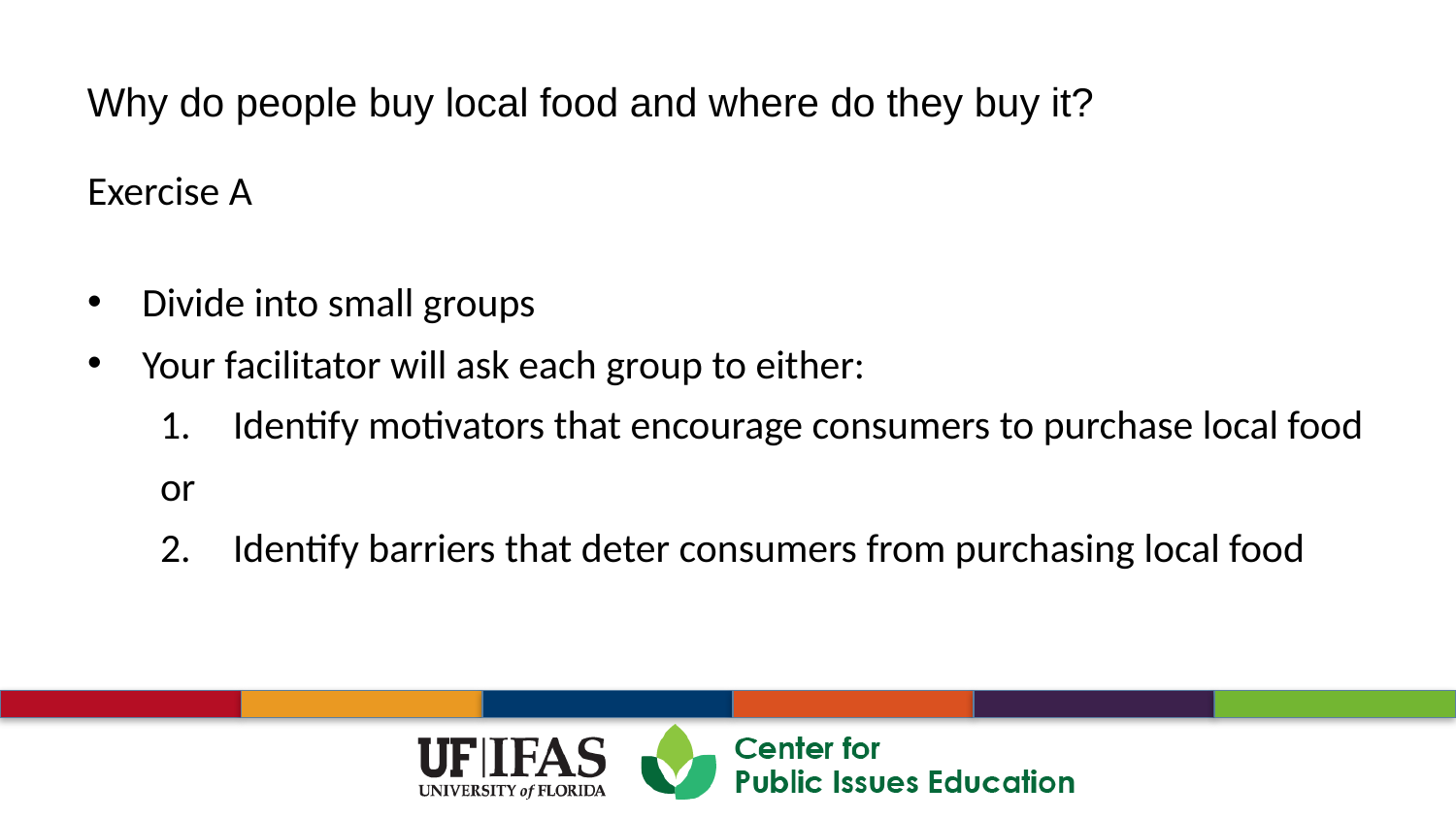

Exercise A

Divide into small groups
Your facilitator will ask each group to either:
Identify motivators that encourage consumers to purchase local food
or
Identify barriers that deter consumers from purchasing local food